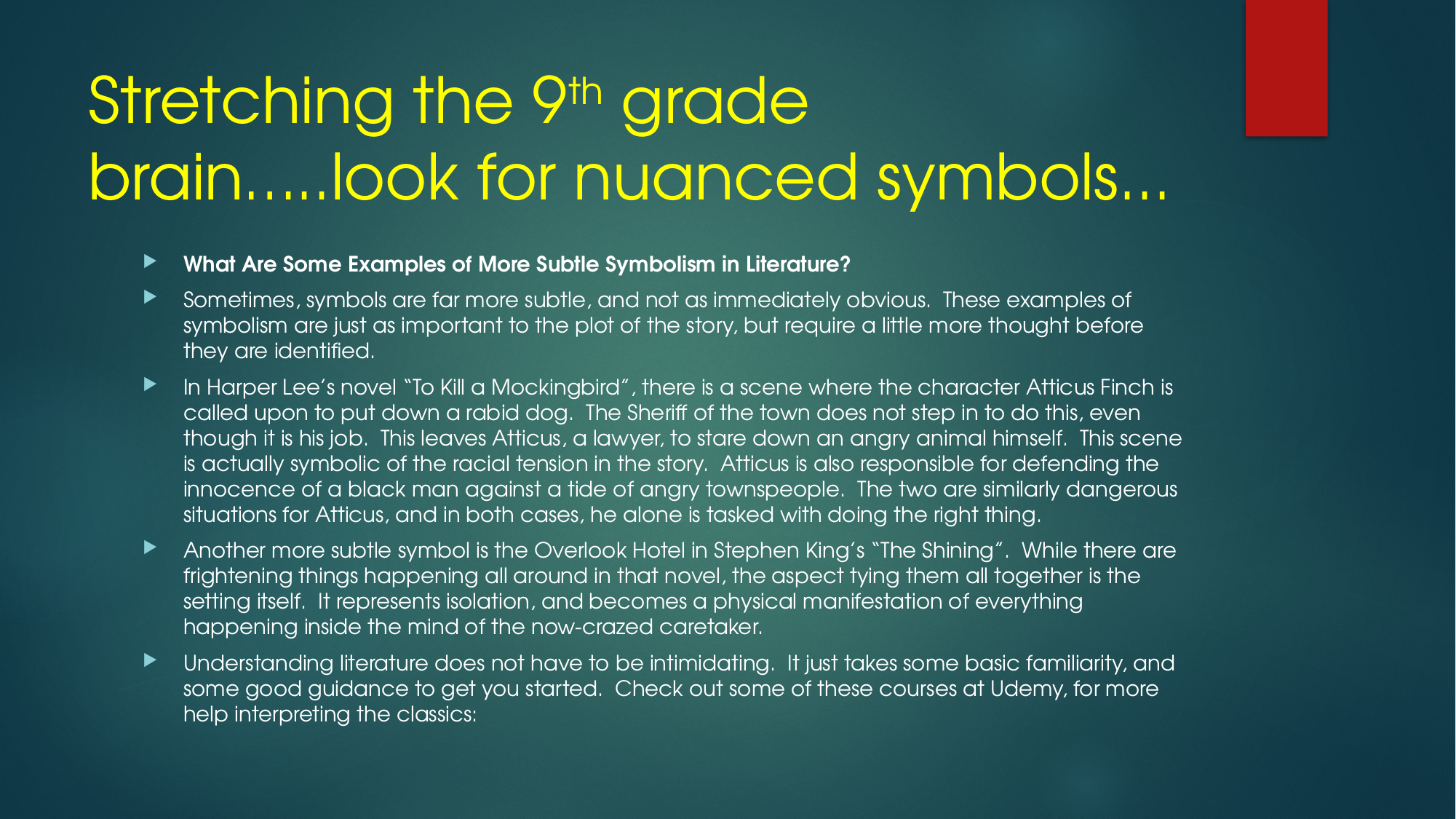

# Stretching the 9th grade brain…..look for nuanced symbols...
What Are Some Examples of More Subtle Symbolism in Literature?
Sometimes, symbols are far more subtle, and not as immediately obvious.  These examples of symbolism are just as important to the plot of the story, but require a little more thought before they are identified.
In Harper Lee’s novel “To Kill a Mockingbird”, there is a scene where the character Atticus Finch is called upon to put down a rabid dog.  The Sheriff of the town does not step in to do this, even though it is his job.  This leaves Atticus, a lawyer, to stare down an angry animal himself.  This scene is actually symbolic of the racial tension in the story.  Atticus is also responsible for defending the innocence of a black man against a tide of angry townspeople.  The two are similarly dangerous situations for Atticus, and in both cases, he alone is tasked with doing the right thing.
Another more subtle symbol is the Overlook Hotel in Stephen King’s “The Shining”.  While there are frightening things happening all around in that novel, the aspect tying them all together is the setting itself.  It represents isolation, and becomes a physical manifestation of everything happening inside the mind of the now-crazed caretaker.
Understanding literature does not have to be intimidating.  It just takes some basic familiarity, and some good guidance to get you started.  Check out some of these courses at Udemy, for more help interpreting the classics: